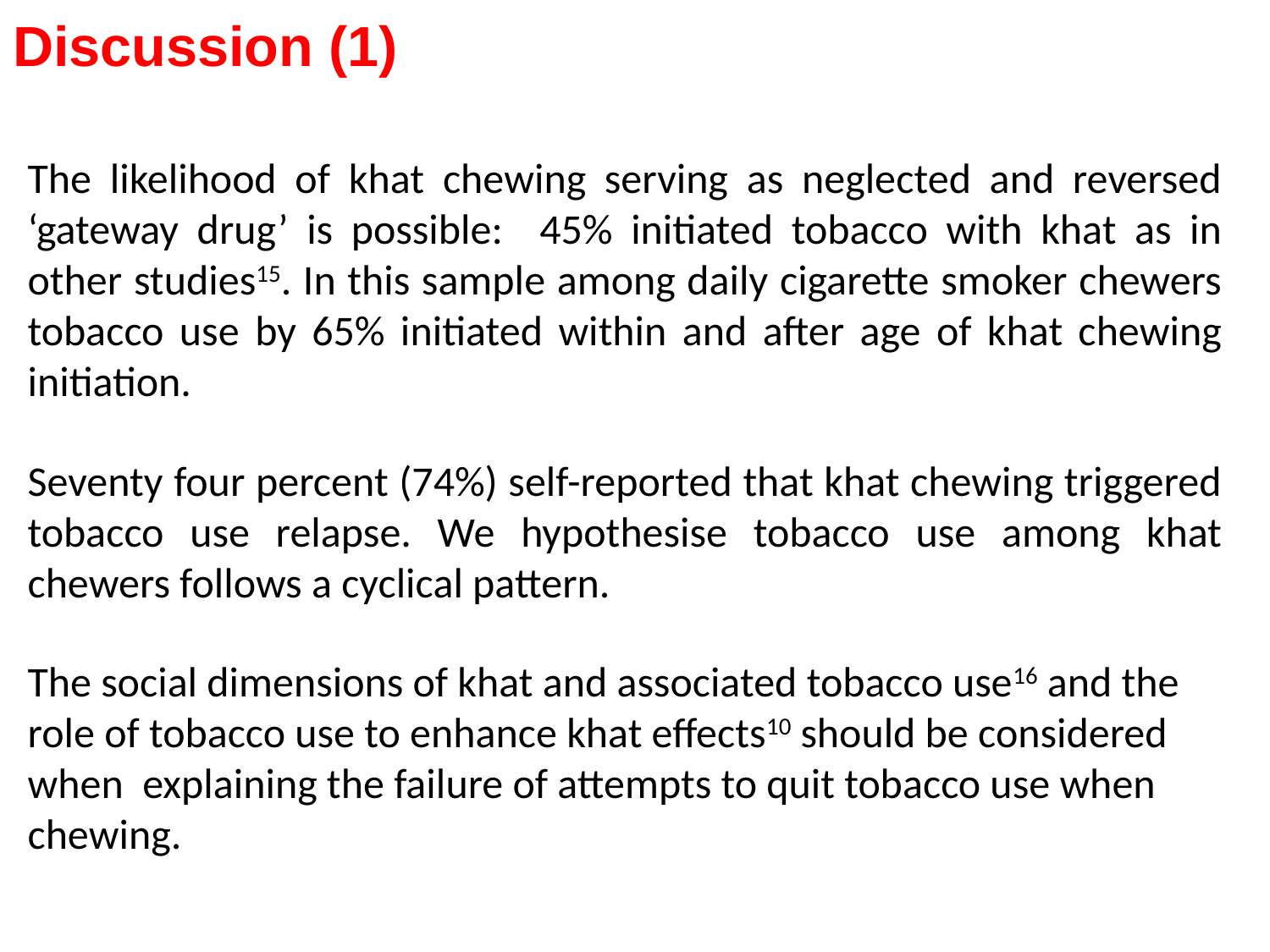

# Discussion (1)

The likelihood of khat chewing serving as neglected and reversed ‘gateway drug’ is possible:  45% initiated tobacco with khat as in other studies15. In this sample among daily cigarette smoker chewers tobacco use by 65% initiated within and after age of khat chewing initiation.

Seventy four percent (74%) self-reported that khat chewing triggered tobacco use relapse. We hypothesise tobacco use among khat chewers follows a cyclical pattern.

The social dimensions of khat and associated tobacco use16 and the role of tobacco use to enhance khat effects10 should be considered when  explaining the failure of attempts to quit tobacco use when chewing.